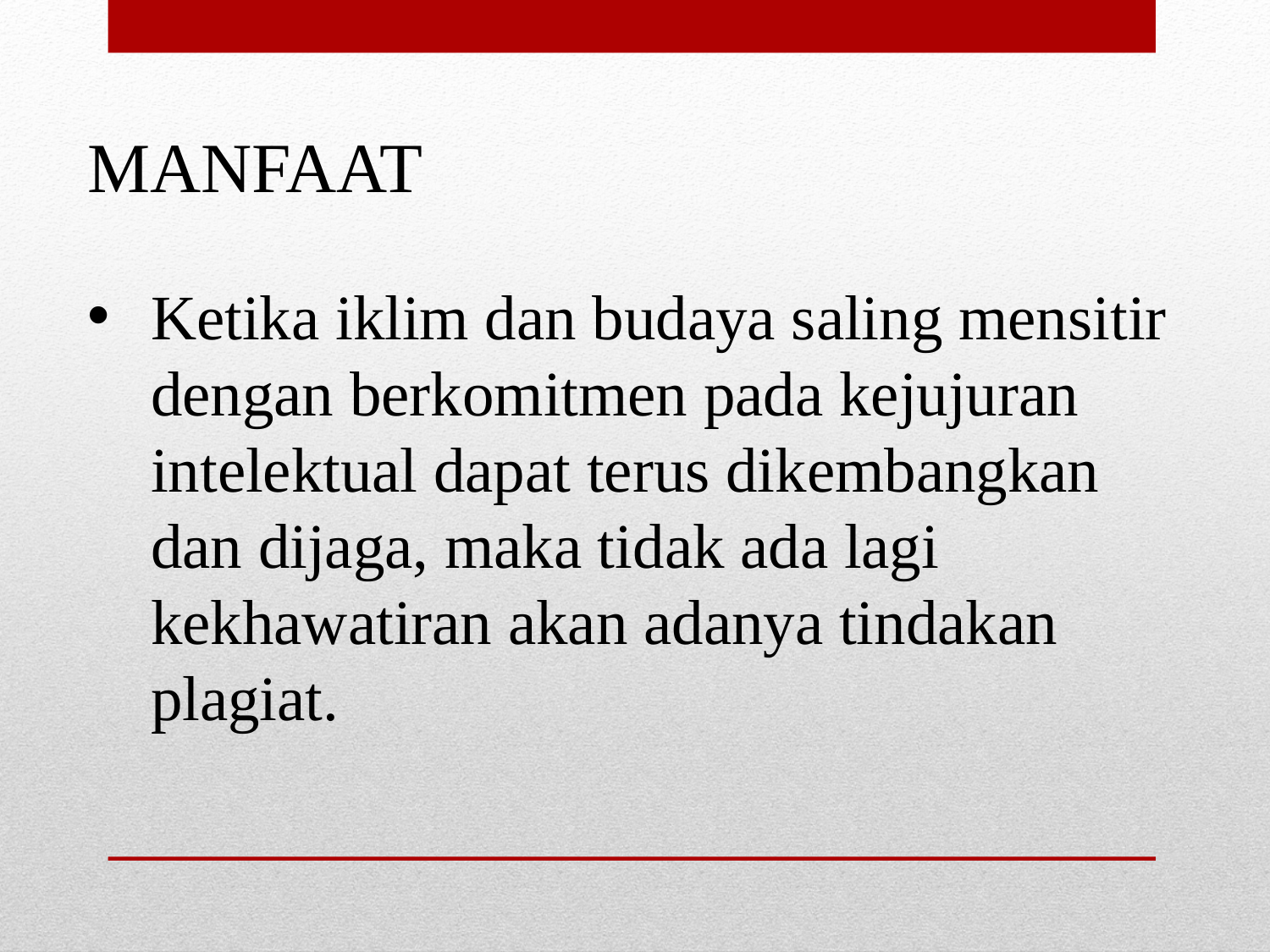

MANFAAT
Ketika iklim dan budaya saling mensitir dengan berkomitmen pada kejujuran intelektual dapat terus dikembangkan dan dijaga, maka tidak ada lagi kekhawatiran akan adanya tindakan plagiat.